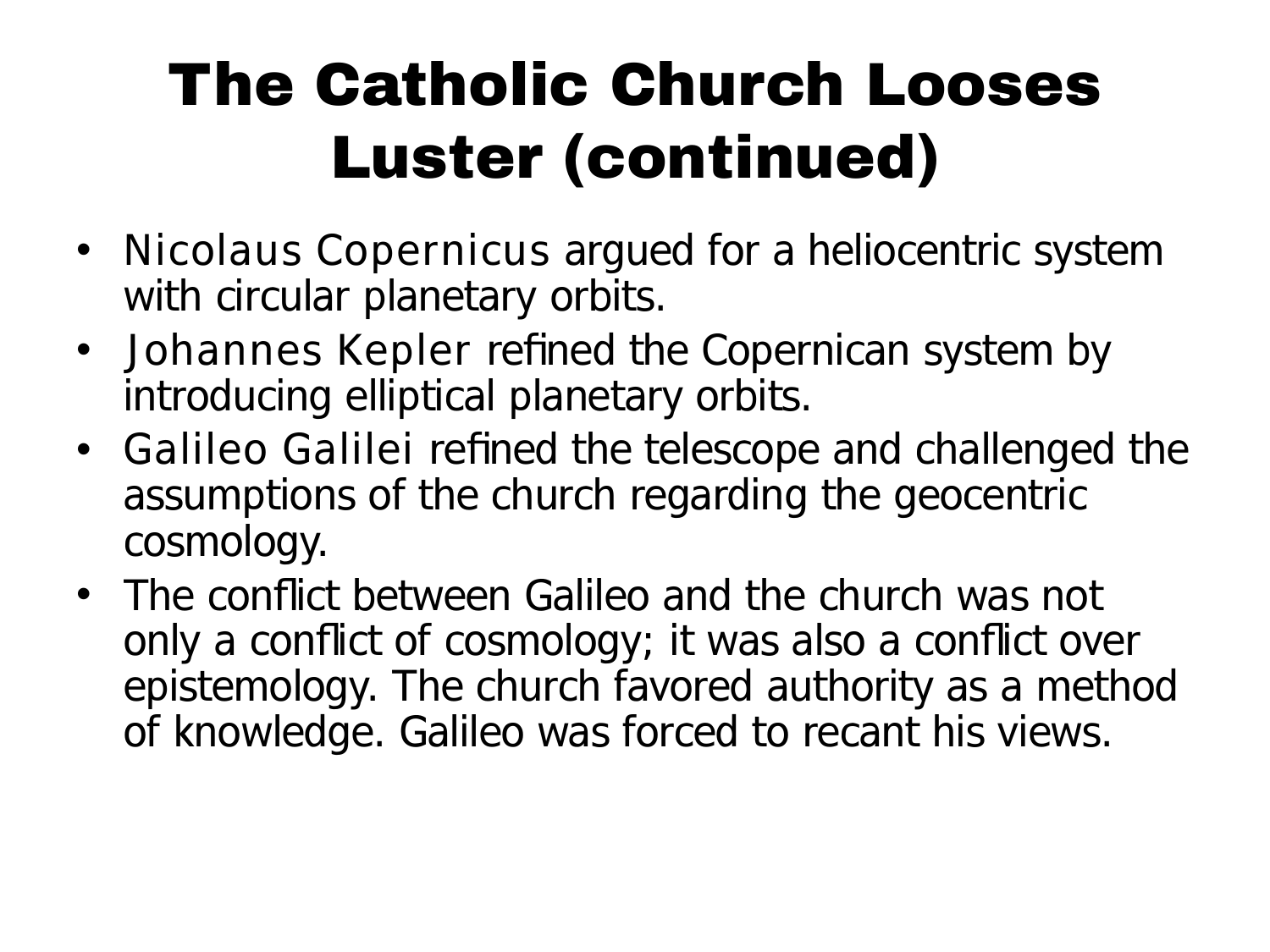

# The Catholic Church Looses Luster (continued)
Nicolaus Copernicus argued for a heliocentric system with circular planetary orbits.
Johannes Kepler refined the Copernican system by introducing elliptical planetary orbits.
Galileo Galilei refined the telescope and challenged the assumptions of the church regarding the geocentric cosmology.
The conflict between Galileo and the church was not only a conflict of cosmology; it was also a conflict over epistemology. The church favored authority as a method of knowledge. Galileo was forced to recant his views.